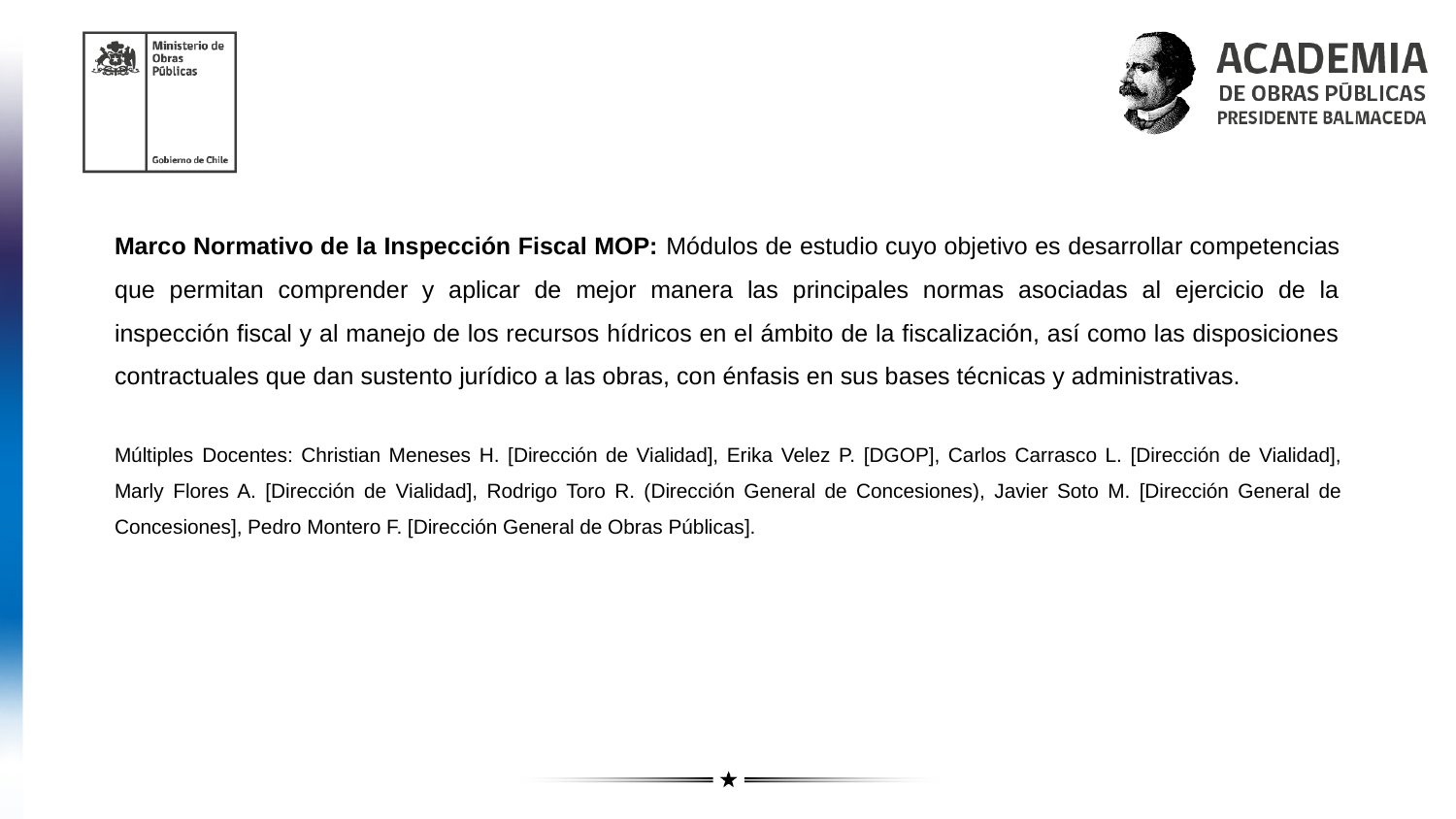

Marco Normativo de la Inspección Fiscal MOP: Módulos de estudio cuyo objetivo es desarrollar competencias que permitan comprender y aplicar de mejor manera las principales normas asociadas al ejercicio de la inspección fiscal y al manejo de los recursos hídricos en el ámbito de la fiscalización, así como las disposiciones contractuales que dan sustento jurídico a las obras, con énfasis en sus bases técnicas y administrativas.

Múltiples Docentes: Christian Meneses H. [Dirección de Vialidad], Erika Velez P. [DGOP], Carlos Carrasco L. [Dirección de Vialidad], Marly Flores A. [Dirección de Vialidad], Rodrigo Toro R. (Dirección General de Concesiones), Javier Soto M. [Dirección General de Concesiones], Pedro Montero F. [Dirección General de Obras Públicas].